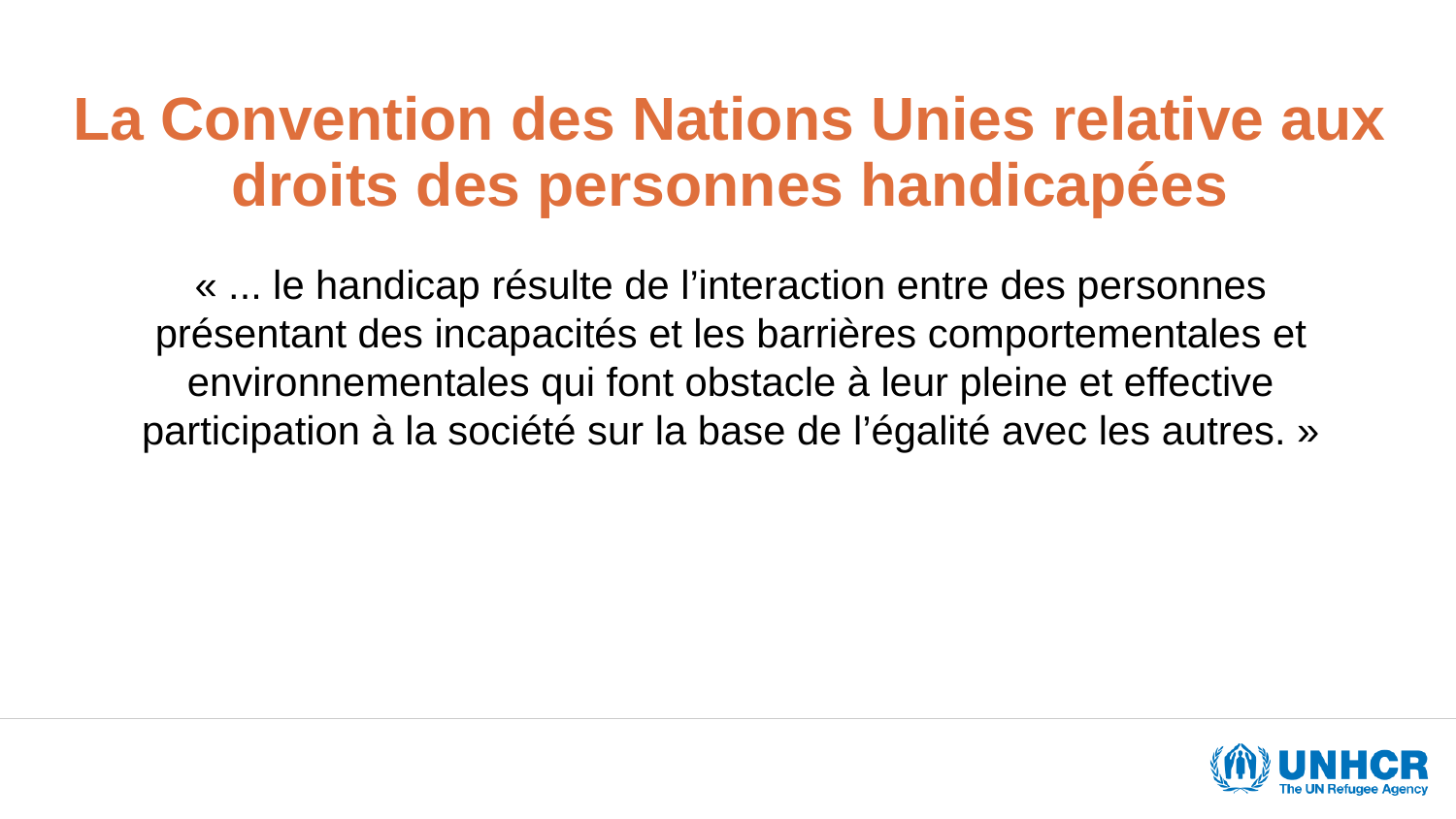

# La Convention des Nations Unies relative aux droits des personnes handicapées
« ... le handicap résulte de l’interaction entre des personnes présentant des incapacités et les barrières comportementales et environnementales qui font obstacle à leur pleine et effective participation à la société sur la base de l’égalité avec les autres. »